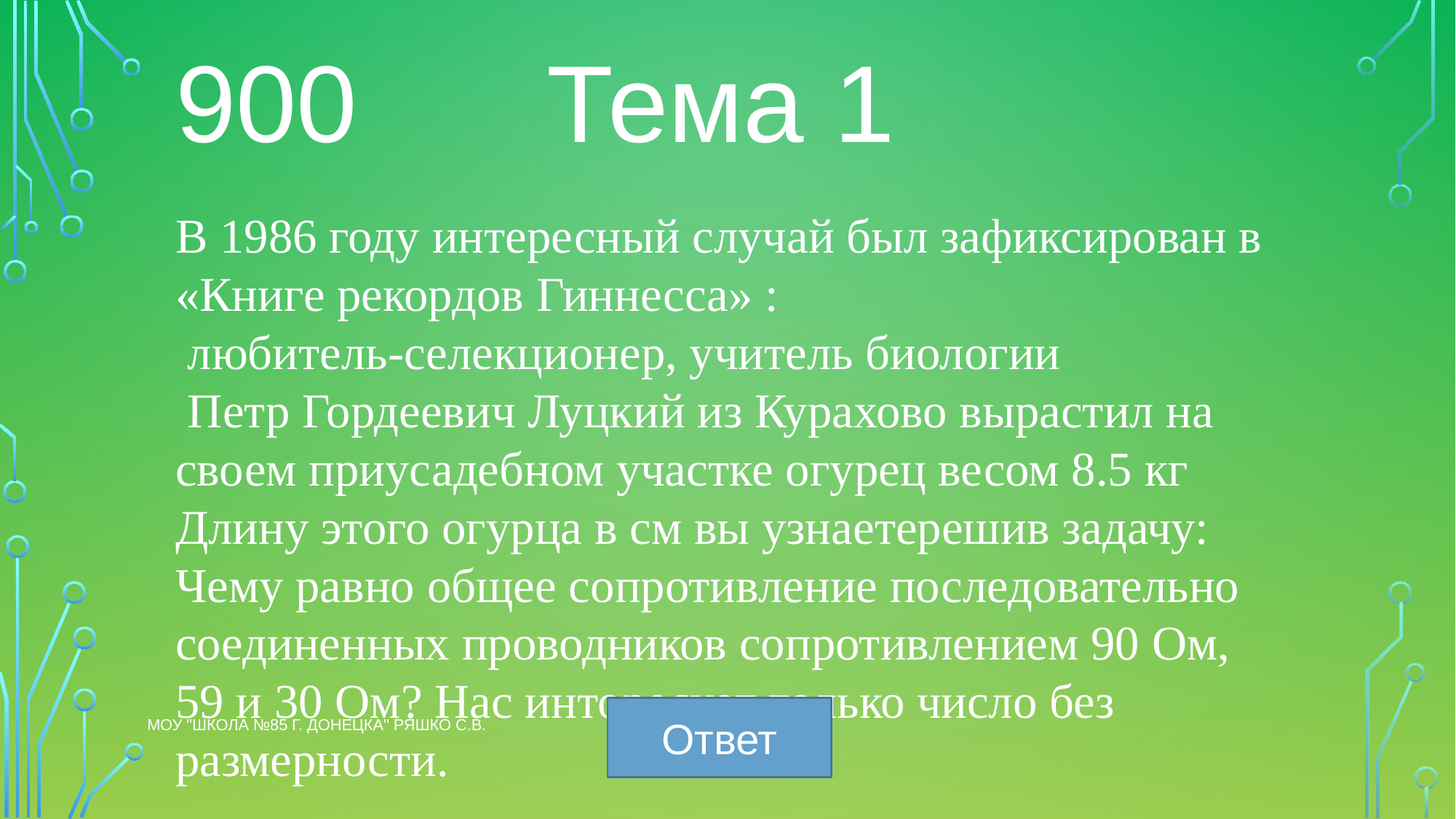

900
Тема 1
В 1986 году интересный случай был зафиксирован в «Книге рекордов Гиннесса» :
 любитель-селекционер, учитель биологии
 Петр Гордеевич Луцкий из Курахово вырастил на своем приусадебном участке огурец весом 8.5 кг Длину этого огурца в см вы узнаетерешив задачу: Чему равно общее сопротивление последовательно соединенных проводников сопротивлением 90 Ом, 59 и 30 Ом? Нас инторесует только число без размерности.
Ответ
МОУ "Школа №85 г. Донецка" Ряшко С.В.